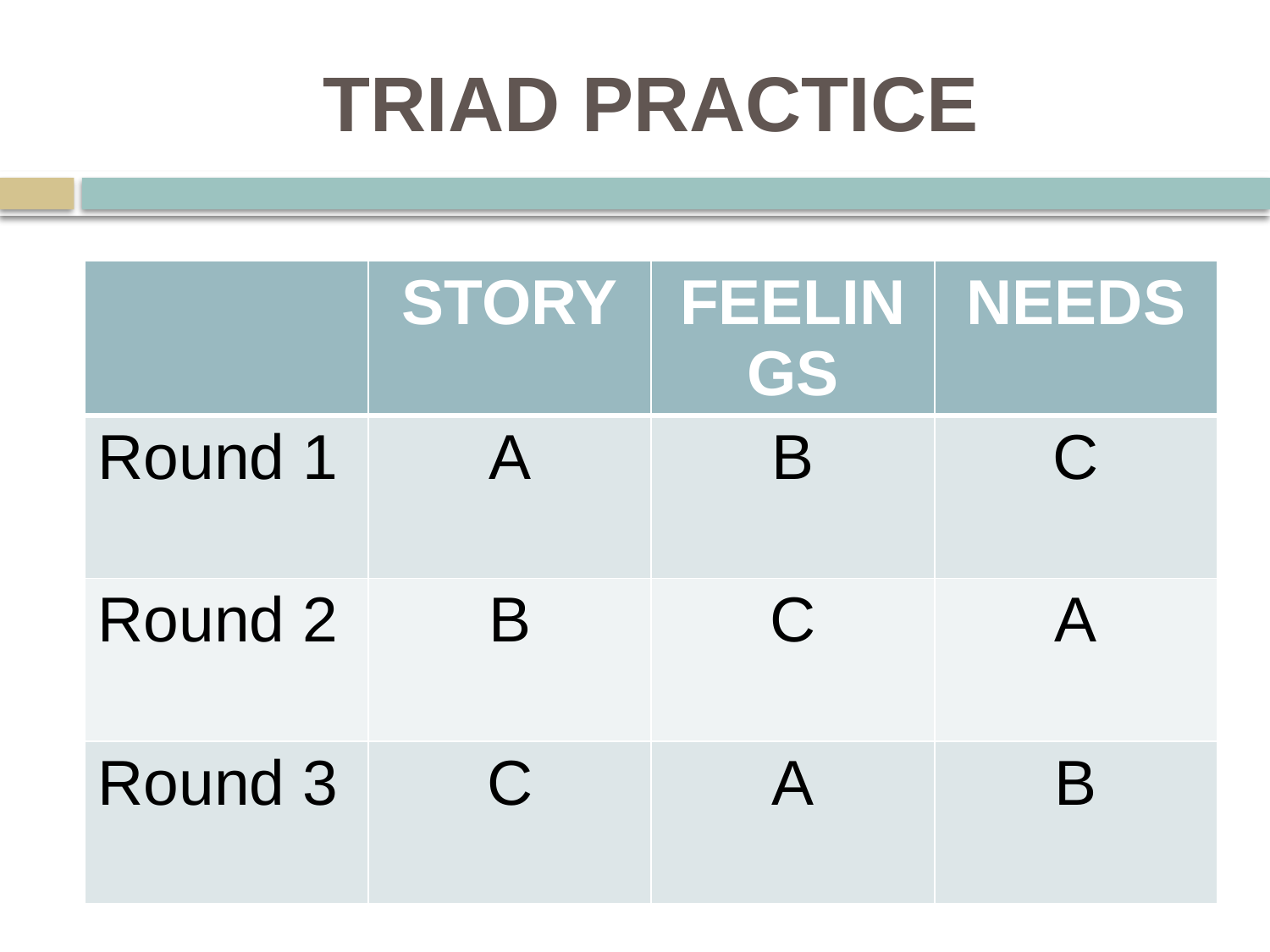

# Triad Practice
|  | STORY | FEELINGS | NEEDS |
| --- | --- | --- | --- |
| Round 1 | A | B | C |
| Round 2 | B | C | A |
| Round 3 | C | A | B |